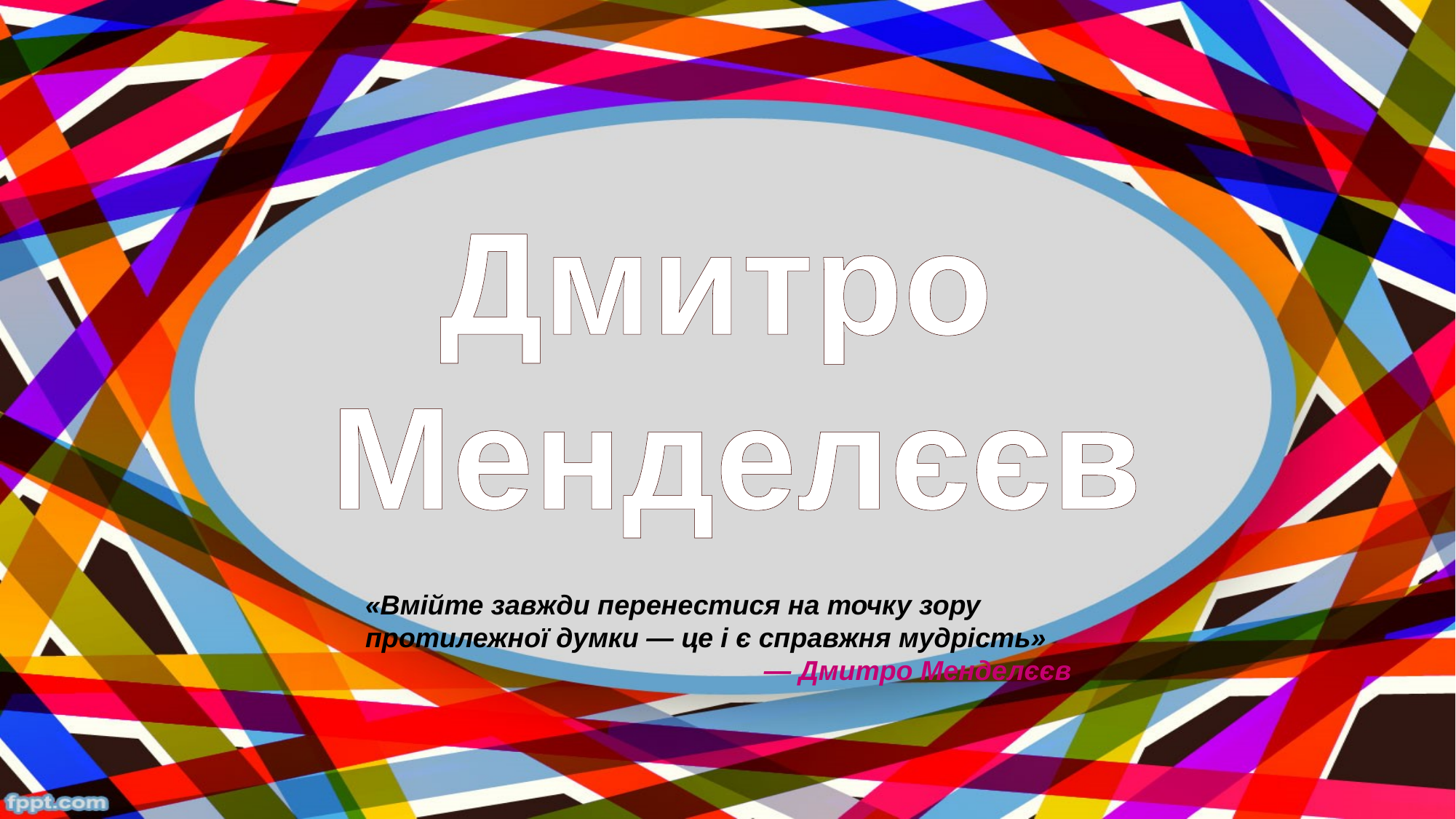

Дмитро
Менделєєв
«Вмійте завжди перенестися на точку зору протилежної думки — це і є справжня мудрість»
— Дмитро Менделєєв